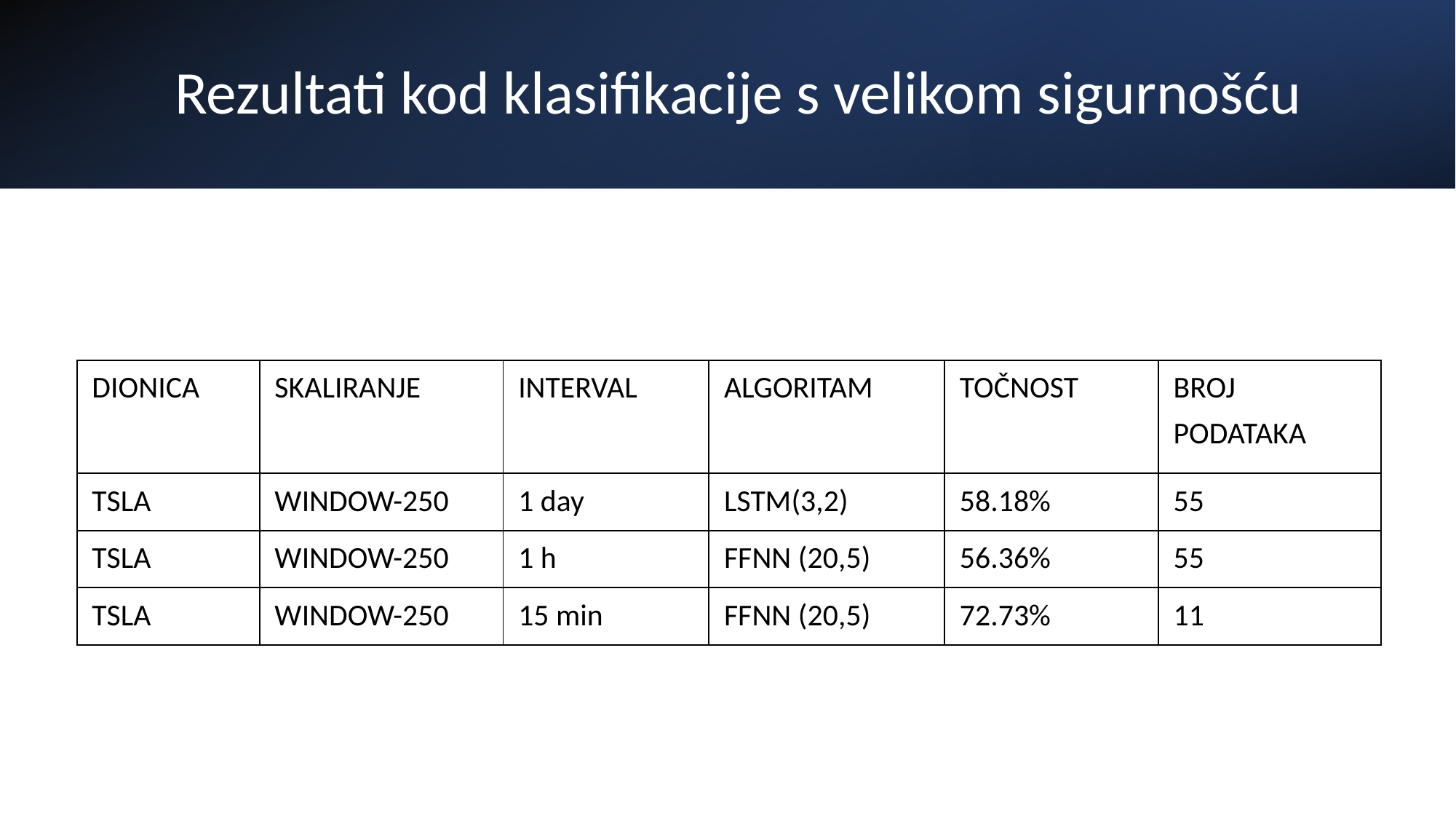

# Rezultati kod klasifikacije s velikom sigurnošću
| DIONICA | SKALIRANJE | INTERVAL | ALGORITAM | TOČNOST | BROJ PODATAKA |
| --- | --- | --- | --- | --- | --- |
| TSLA | WINDOW-250 | 1 day | LSTM(3,2) | 58.18% | 55 |
| TSLA | WINDOW-250 | 1 h | FFNN (20,5) | 56.36% | 55 |
| TSLA | WINDOW-250 | 15 min | FFNN (20,5) | 72.73% | 11 |